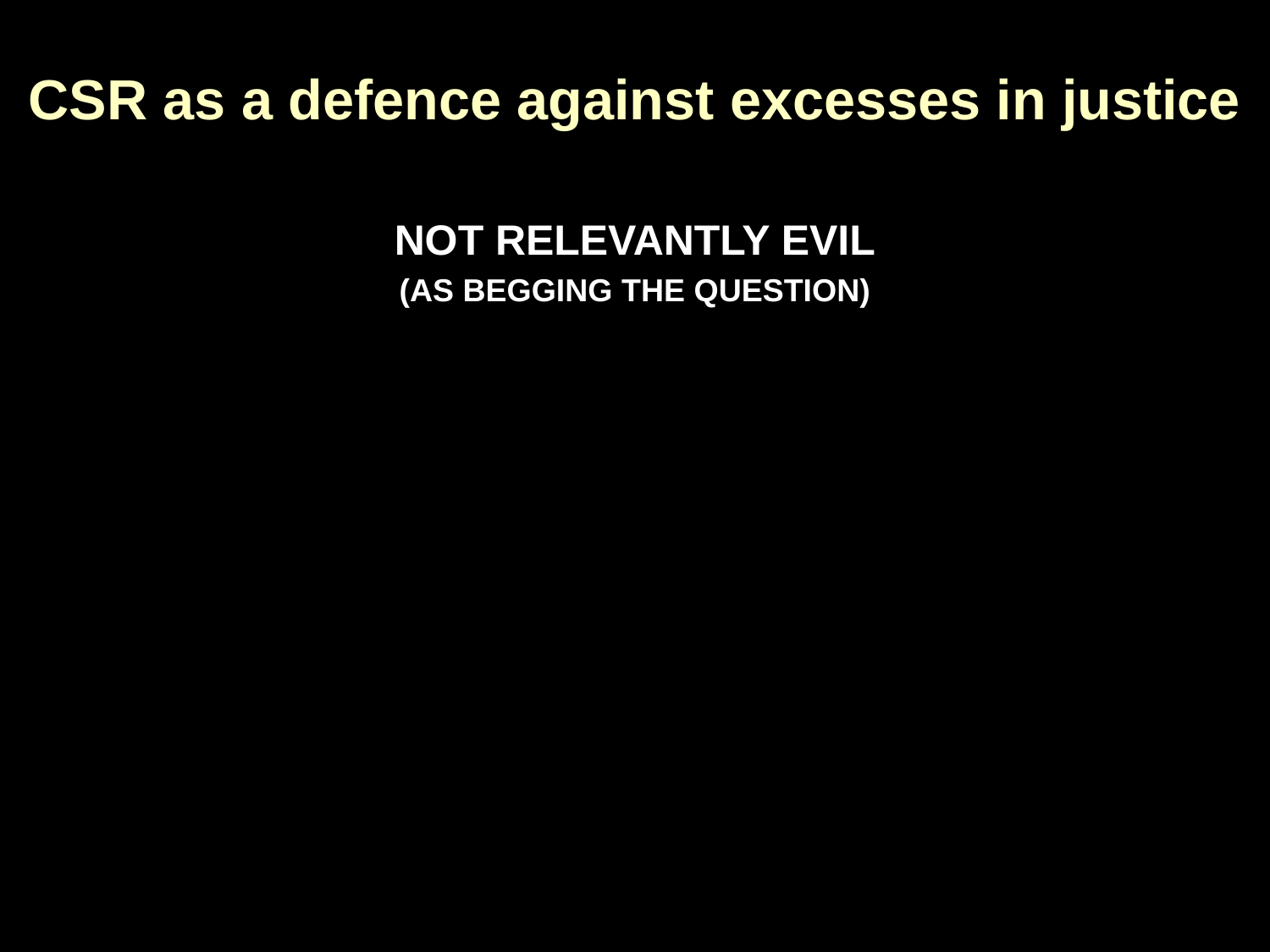

# CSR as a defence against excesses in justice
Not relevantly evil
(as begging the question)